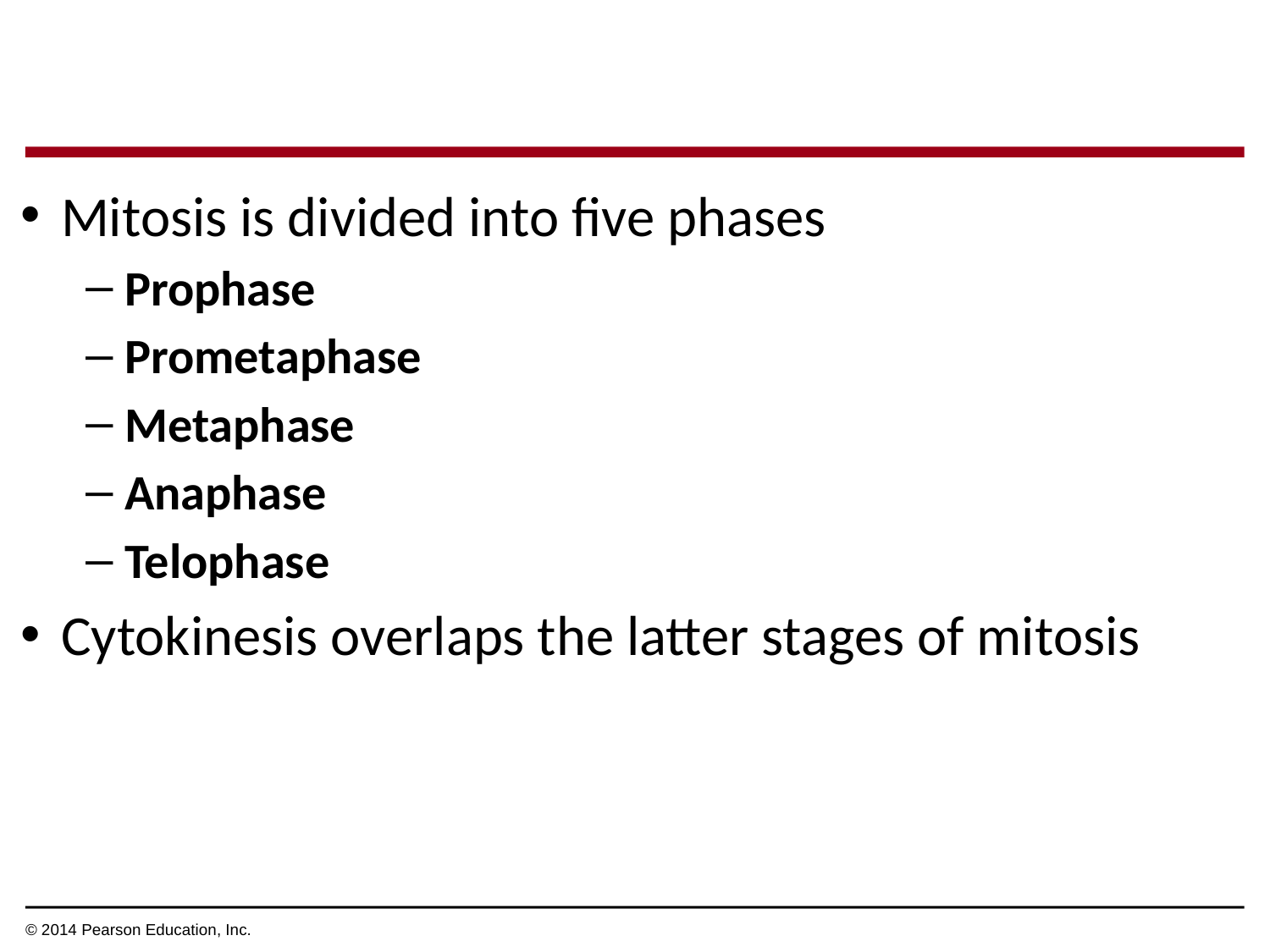

Mitosis is divided into five phases
Prophase
Prometaphase
Metaphase
Anaphase
Telophase
Cytokinesis overlaps the latter stages of mitosis

© 2014 Pearson Education, Inc.